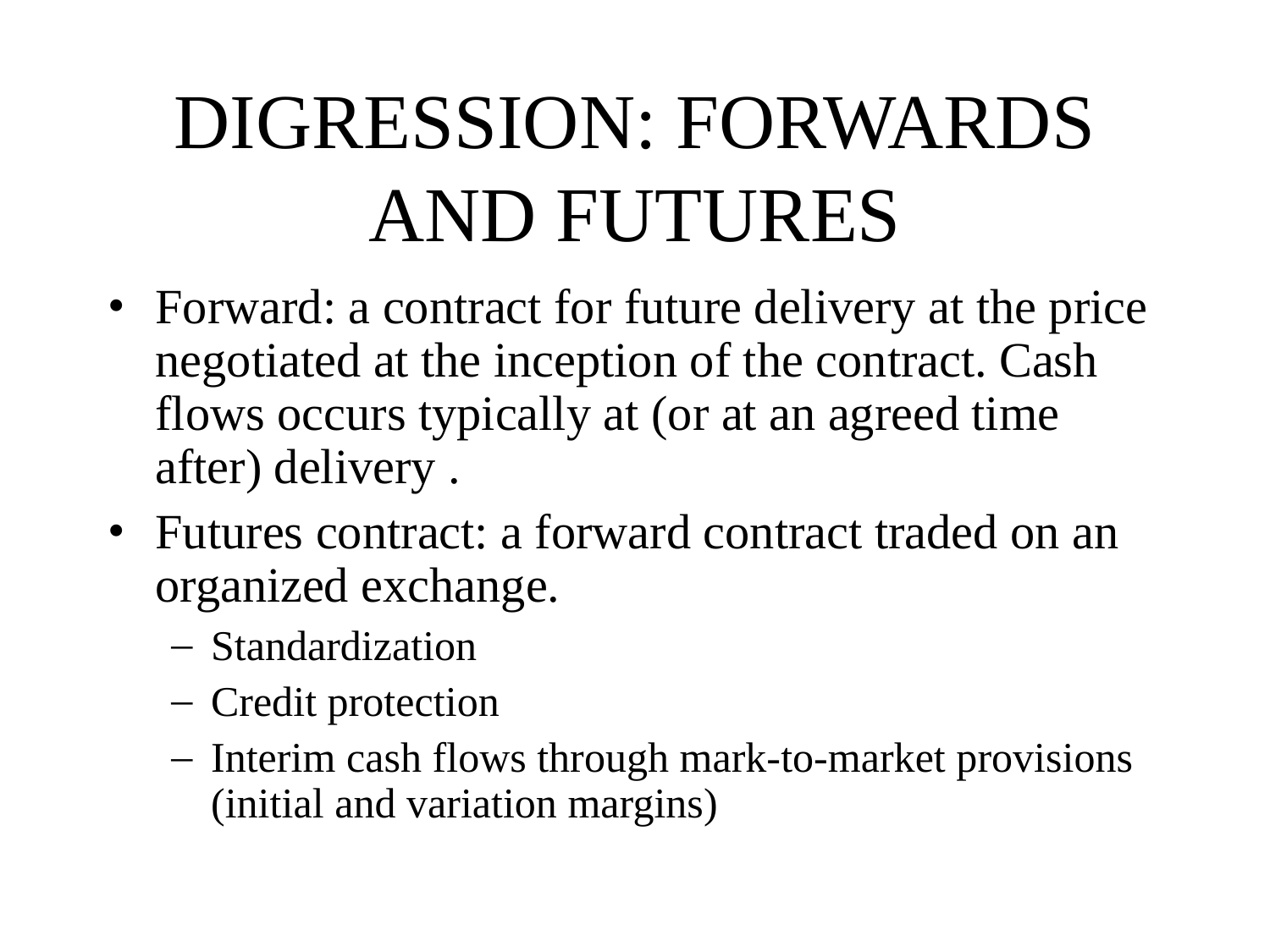

# DIGRESSION: FORWARDS AND FUTURES
Forward: a contract for future delivery at the price negotiated at the inception of the contract. Cash flows occurs typically at (or at an agreed time after) delivery .
Futures contract: a forward contract traded on an organized exchange.
Standardization
Credit protection
Interim cash flows through mark-to-market provisions (initial and variation margins)